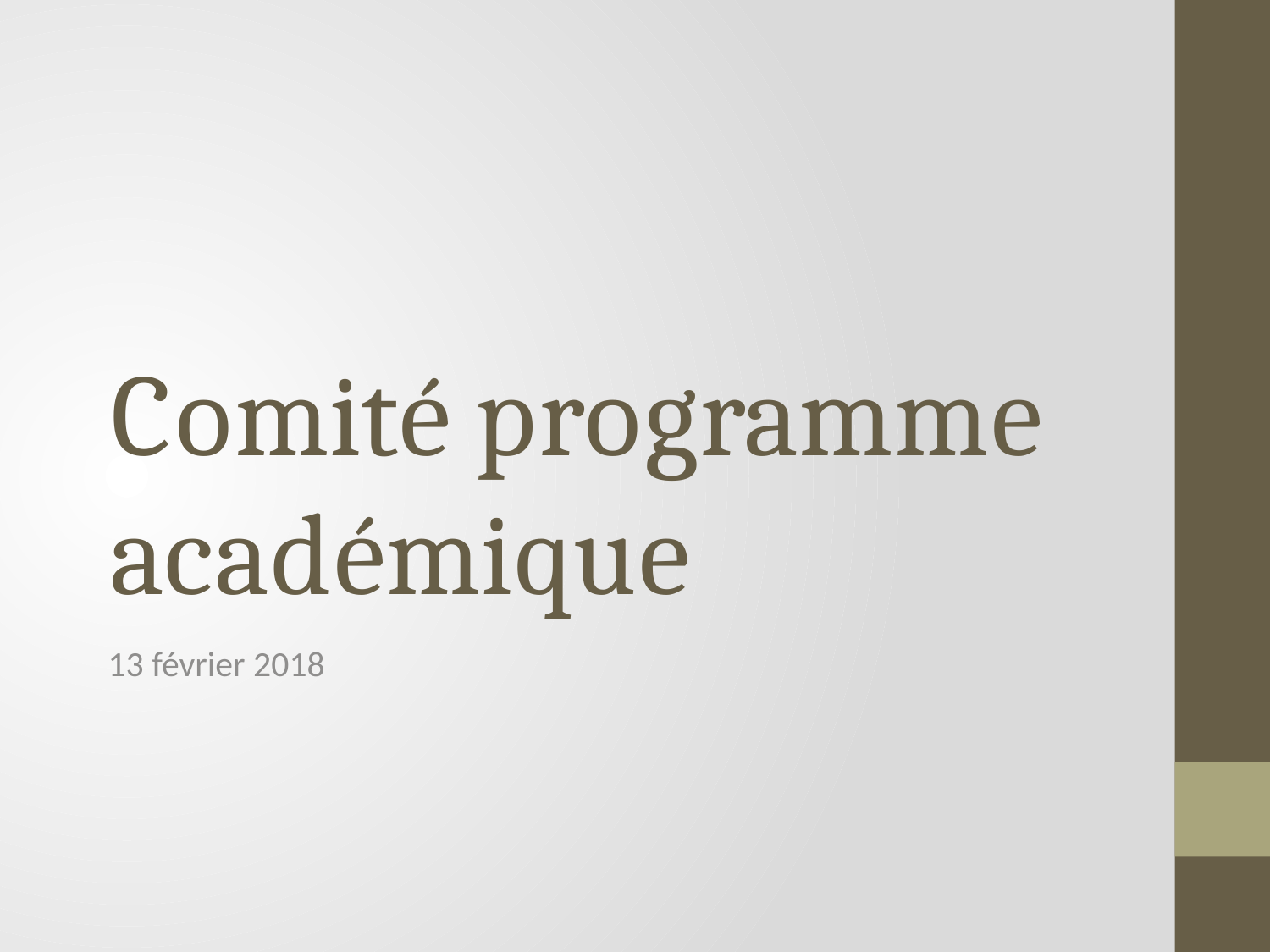

# Comité programme académique
13 février 2018